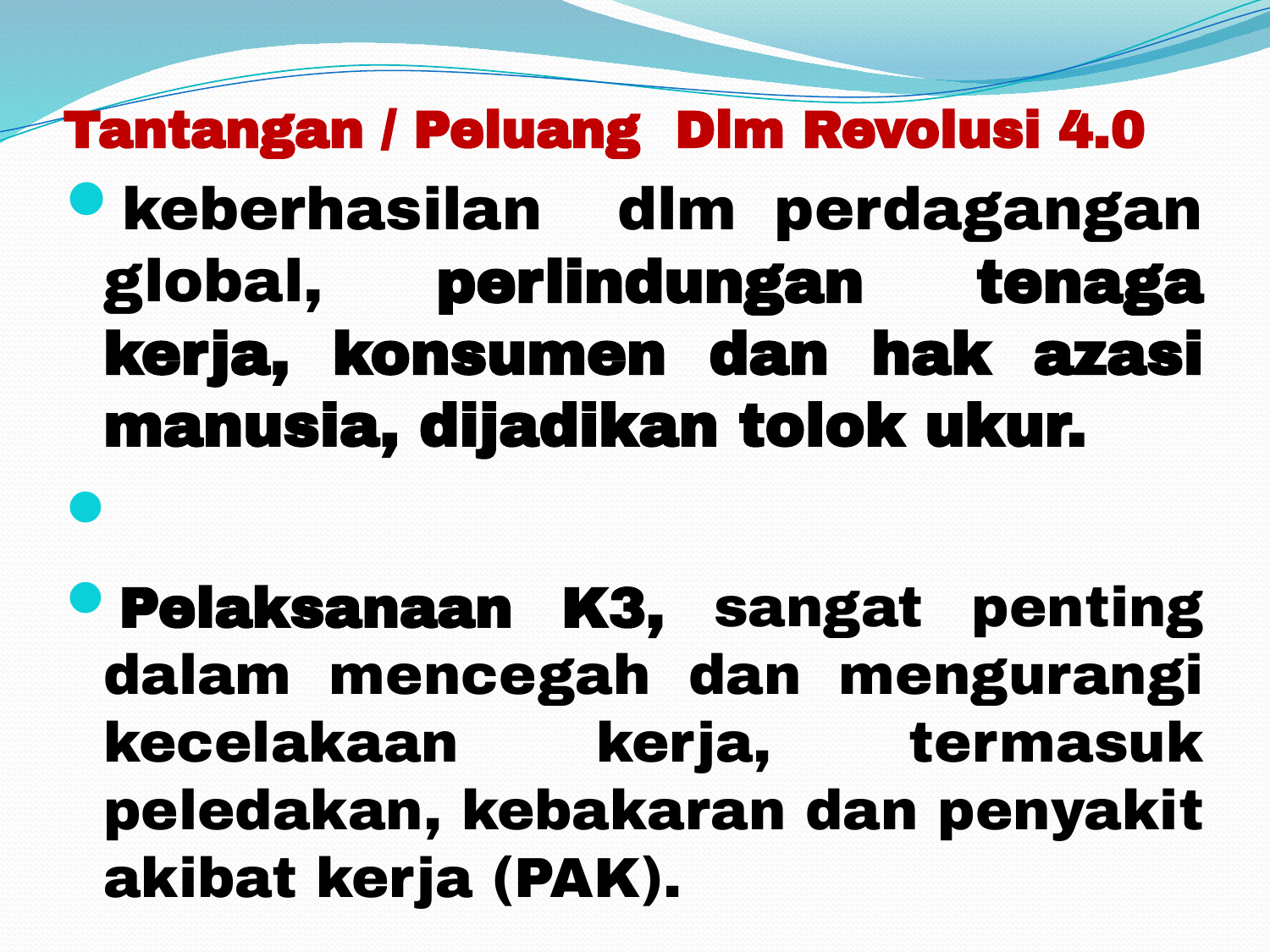

# Tantangan / Peluang  Dlm Revolusi 4.0
keberhasilan  dlm perdagangan global, perlindungan tenaga kerja, konsumen dan hak azasi manusia, dijadikan tolok ukur.

Pelaksanaan K3, sangat penting dalam mencegah dan mengurangi kecelakaan kerja, termasuk peledakan, kebakaran dan penyakit akibat kerja (PAK).